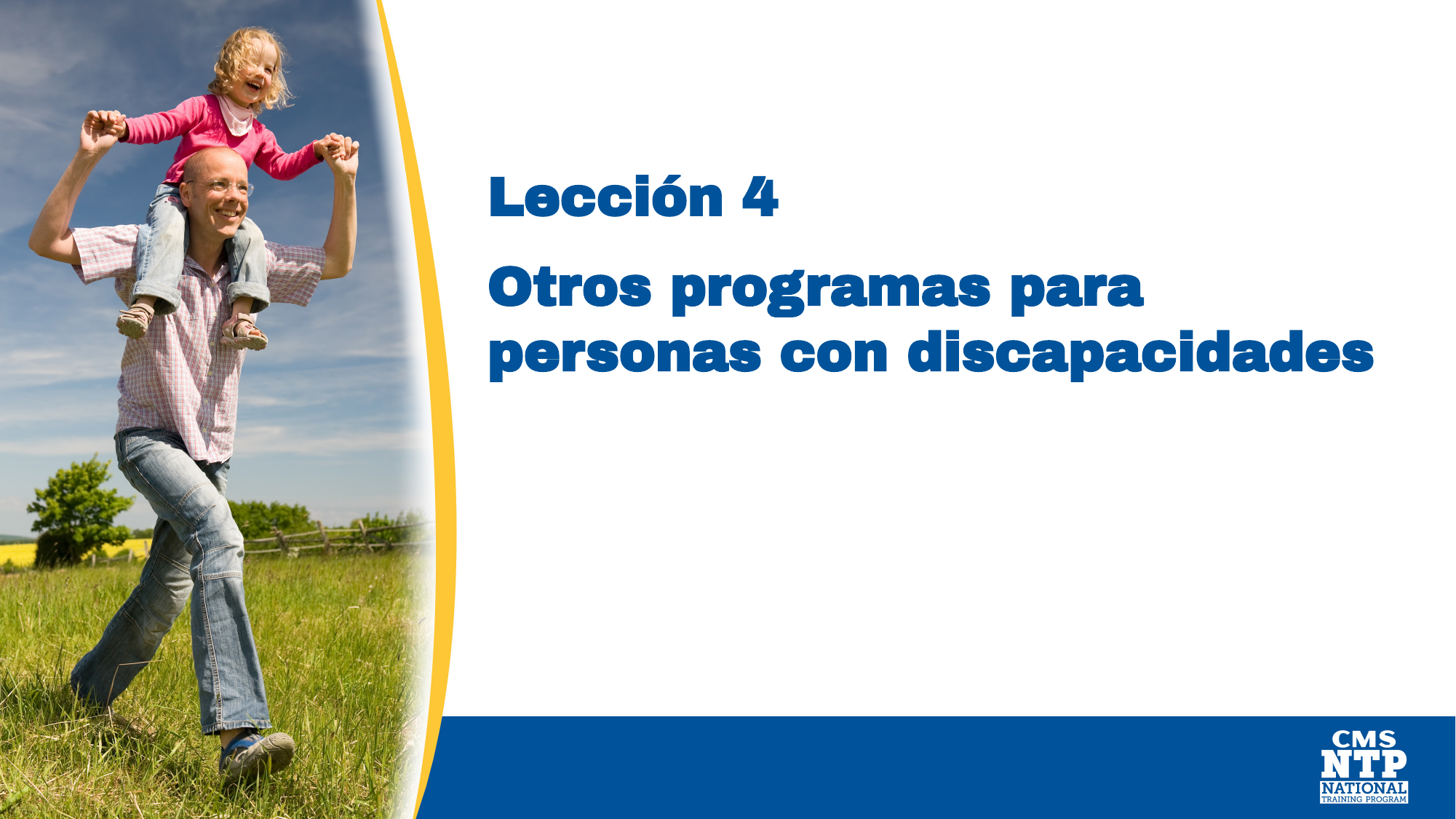

# Lección 4
Otros programas para personas con discapacidades